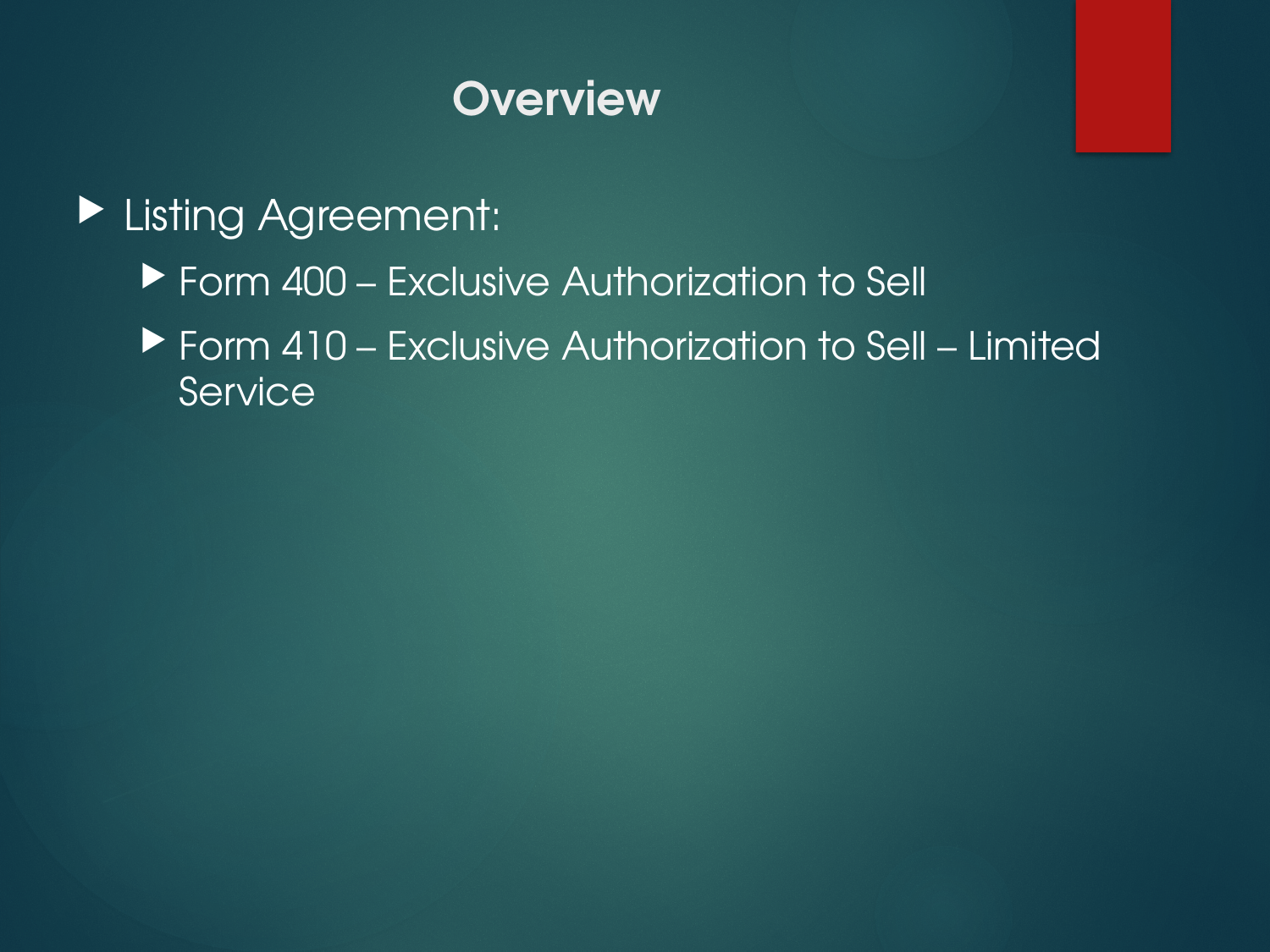

# Overview
Listing Agreement:
Form 400 – Exclusive Authorization to Sell
Form 410 – Exclusive Authorization to Sell – Limited Service